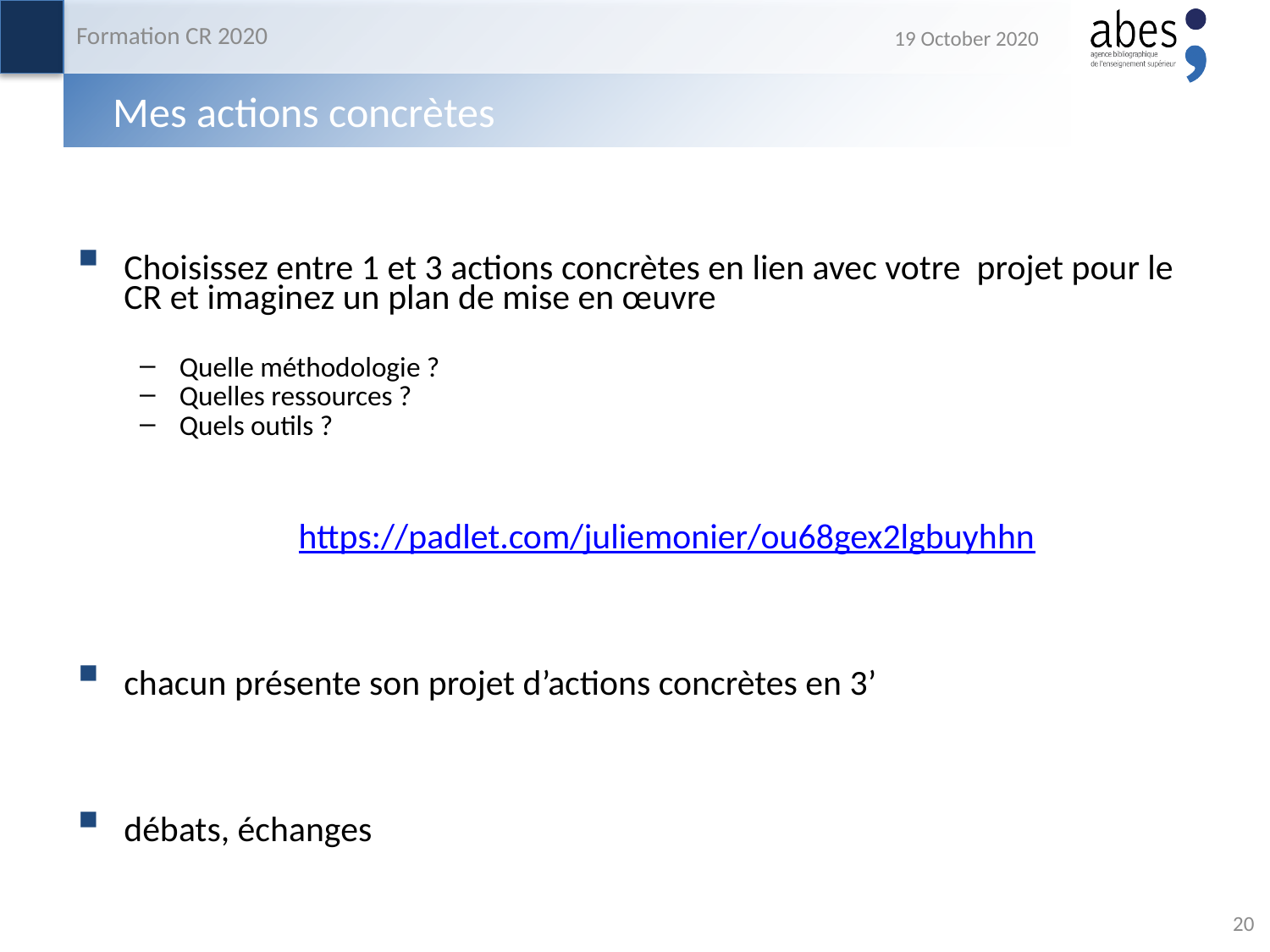

Formation CR 2020
19 October 2020
# Mes actions concrètes

Choisissez entre 1 et 3 actions concrètes en lien avec votre  projet pour le CR et imaginez un plan de mise en œuvre

Quelle méthodologie ?
Quelles ressources ?
Quels outils ?

https://padlet.com/juliemonier/ou68gex2lgbuyhhn

chacun présente son projet d’actions concrètes en 3’

débats, échanges
20